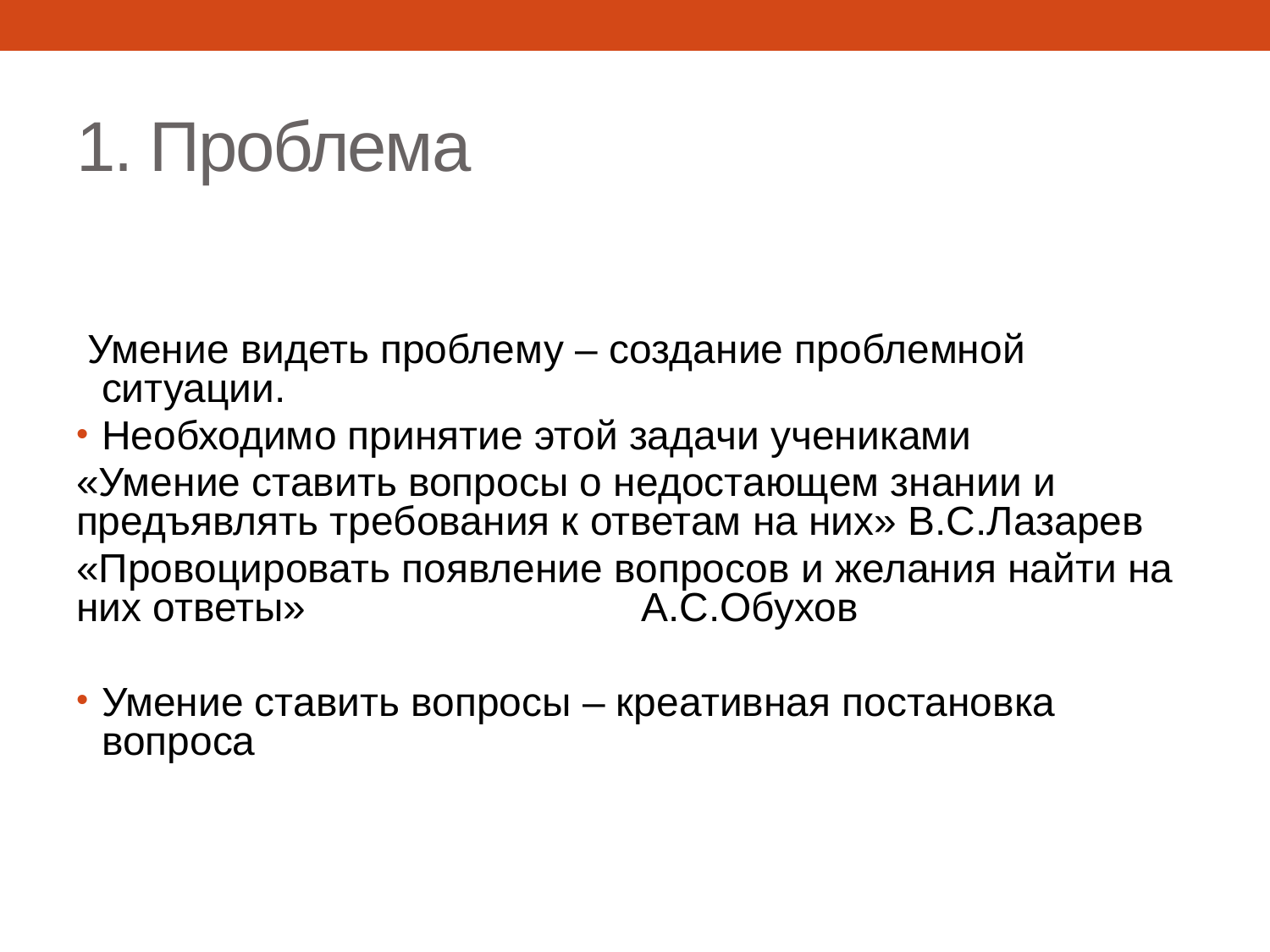

# 1. Проблема

 Умение видеть проблему – создание проблемной ситуации.
Необходимо принятие этой задачи учениками
«Умение ставить вопросы о недостающем знании и предъявлять требования к ответам на них» В.С.Лазарев
«Провоцировать появление вопросов и желания найти на них ответы»                              А.С.Обухов

Умение ставить вопросы – креативная постановка вопроса